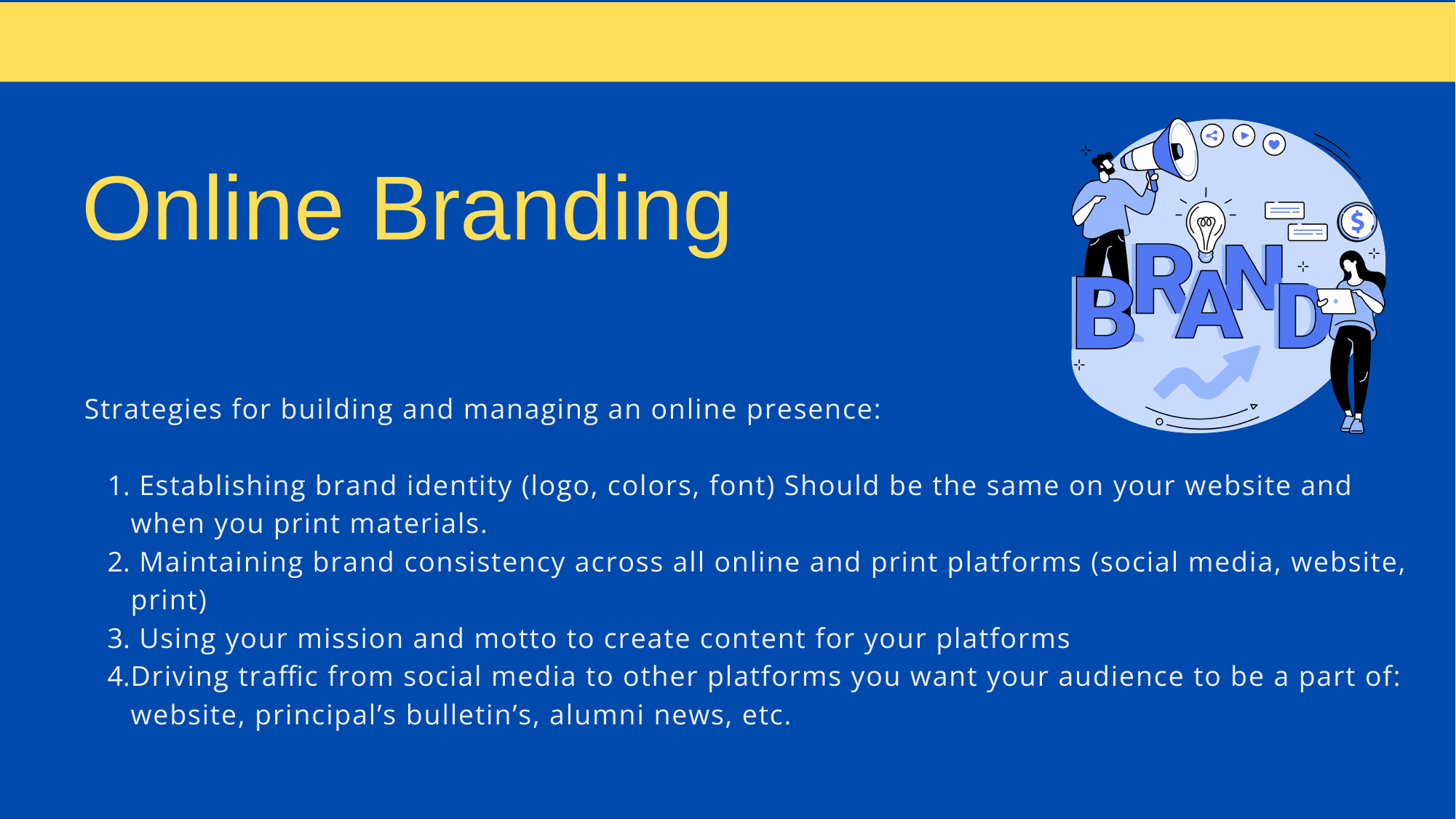

Online Branding
Strategies for building and managing an online presence:

 Establishing brand identity (logo, colors, font) Should be the same on your website and when you print materials.
 Maintaining brand consistency across all online and print platforms (social media, website, print)
 Using your mission and motto to create content for your platforms
Driving traffic from social media to other platforms you want your audience to be a part of:  website, principal’s bulletin’s, alumni news, etc.